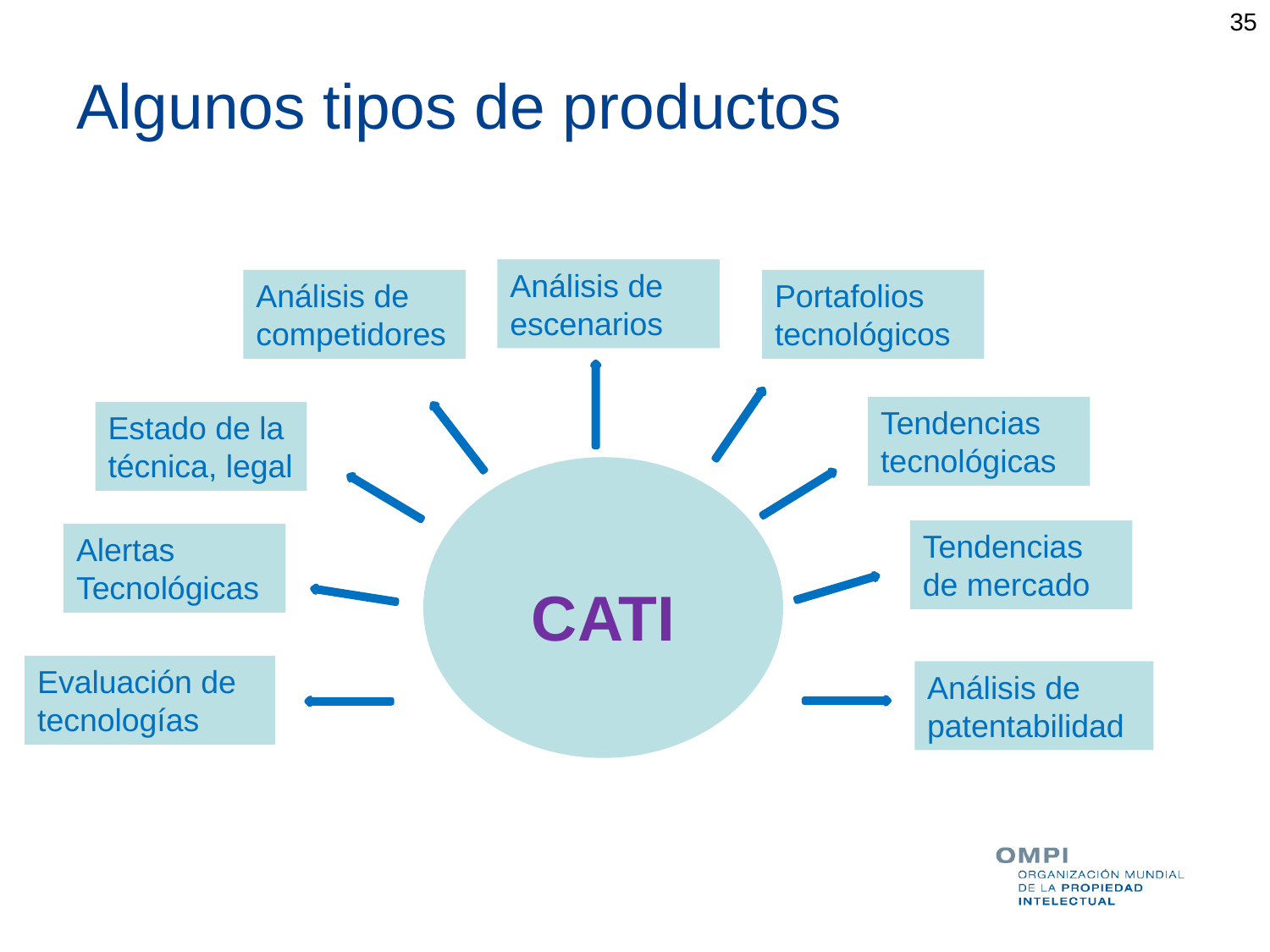

35
# Algunos tipos de productos
Análisis de escenarios
Análisis de competidores
Portafolios tecnológicos
Tendencias tecnológicas

Estado de la técnica, legal

CATI

Tendencias de mercado
Alertas Tecnológicas

Evaluación de tecnologías
Análisis de patentabilidad